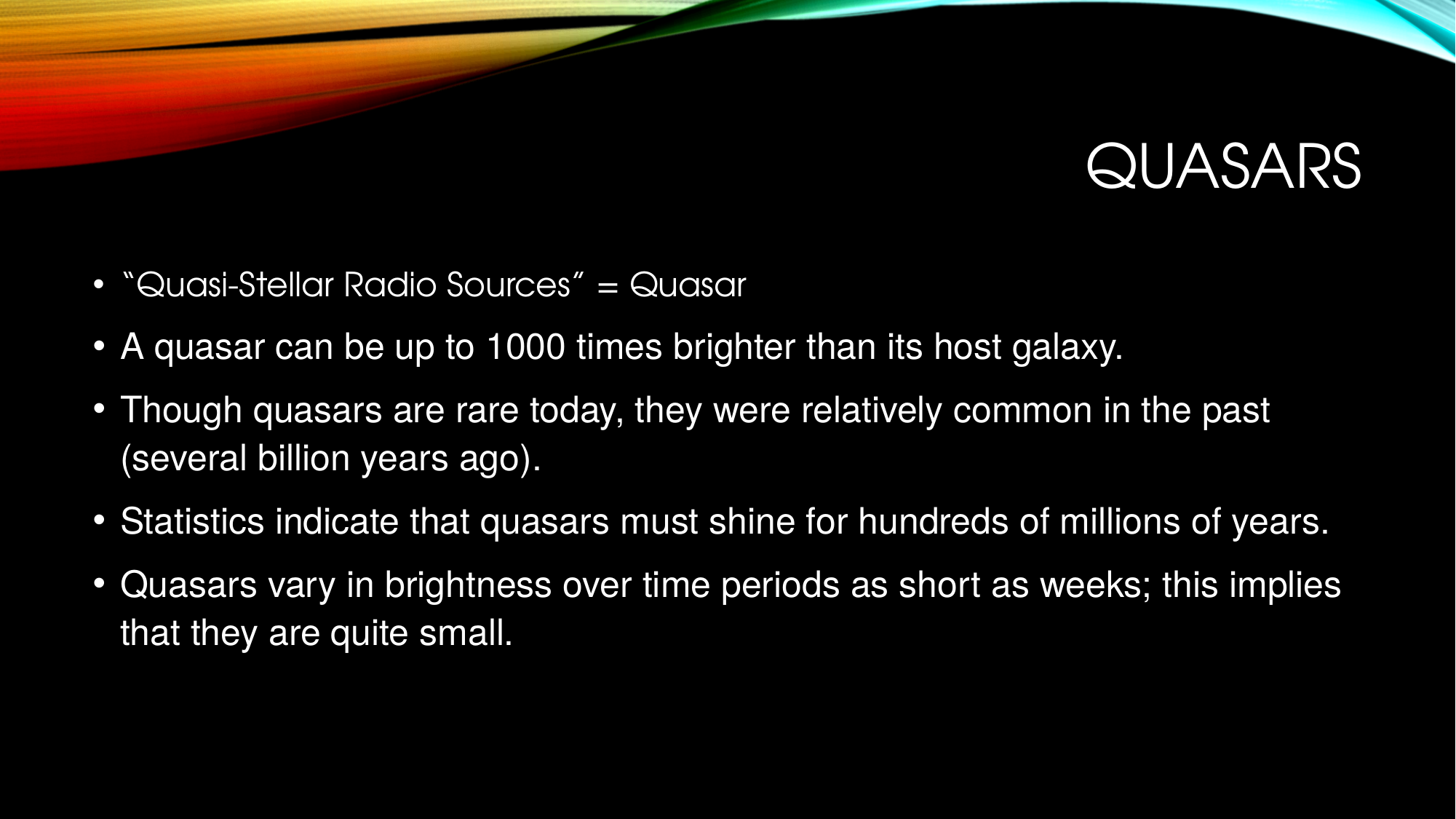

# Quasars
“Quasi-Stellar Radio Sources” = Quasar
A quasar can be up to 1000 times brighter than its host galaxy.
Though quasars are rare today, they were relatively common in the past (several billion years ago).
Statistics indicate that quasars must shine for hundreds of millions of years.
Quasars vary in brightness over time periods as short as weeks; this implies that they are quite small.